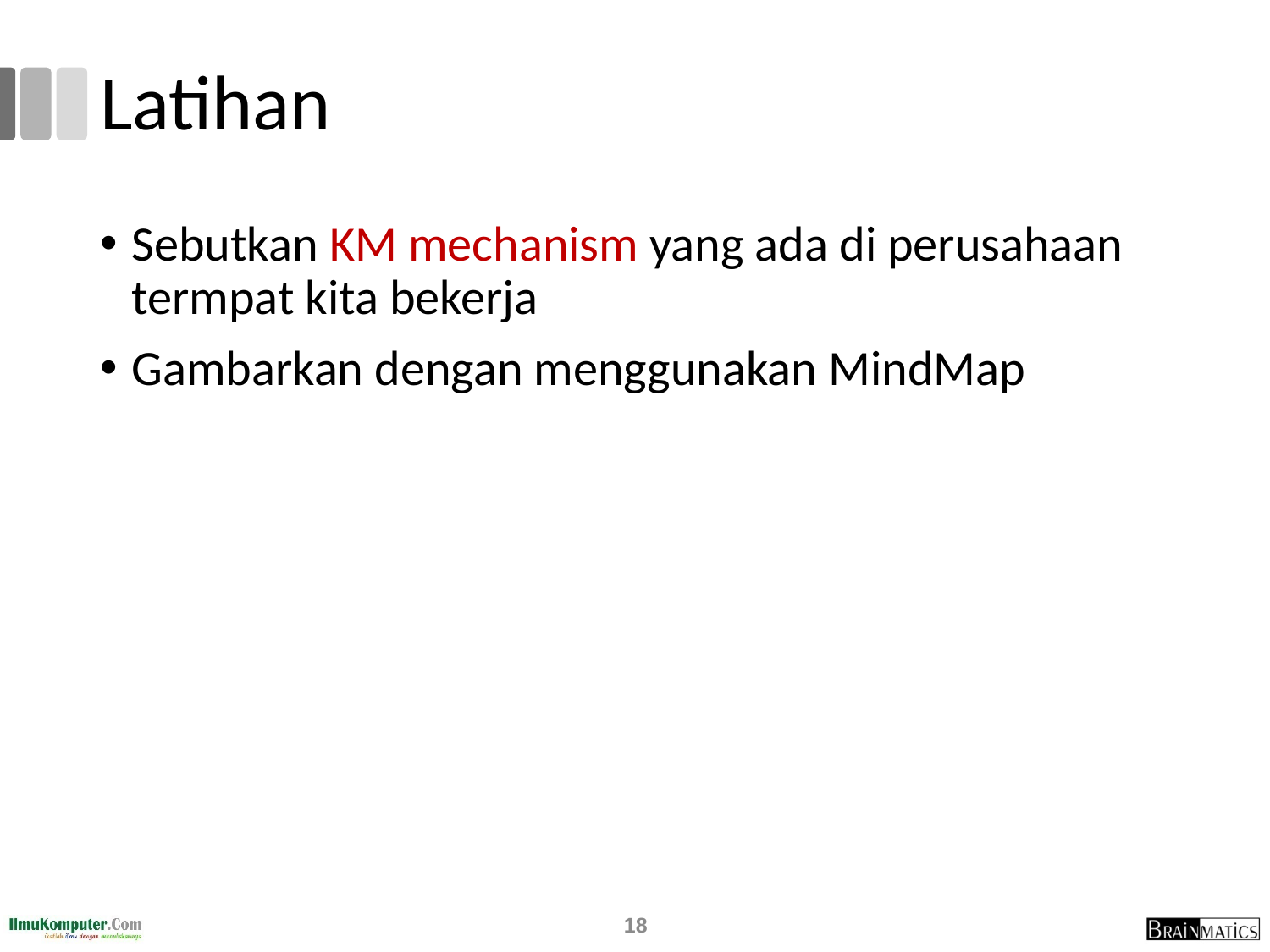

# Latihan
Sebutkan KM mechanism yang ada di perusahaan termpat kita bekerja
Gambarkan dengan menggunakan MindMap
18